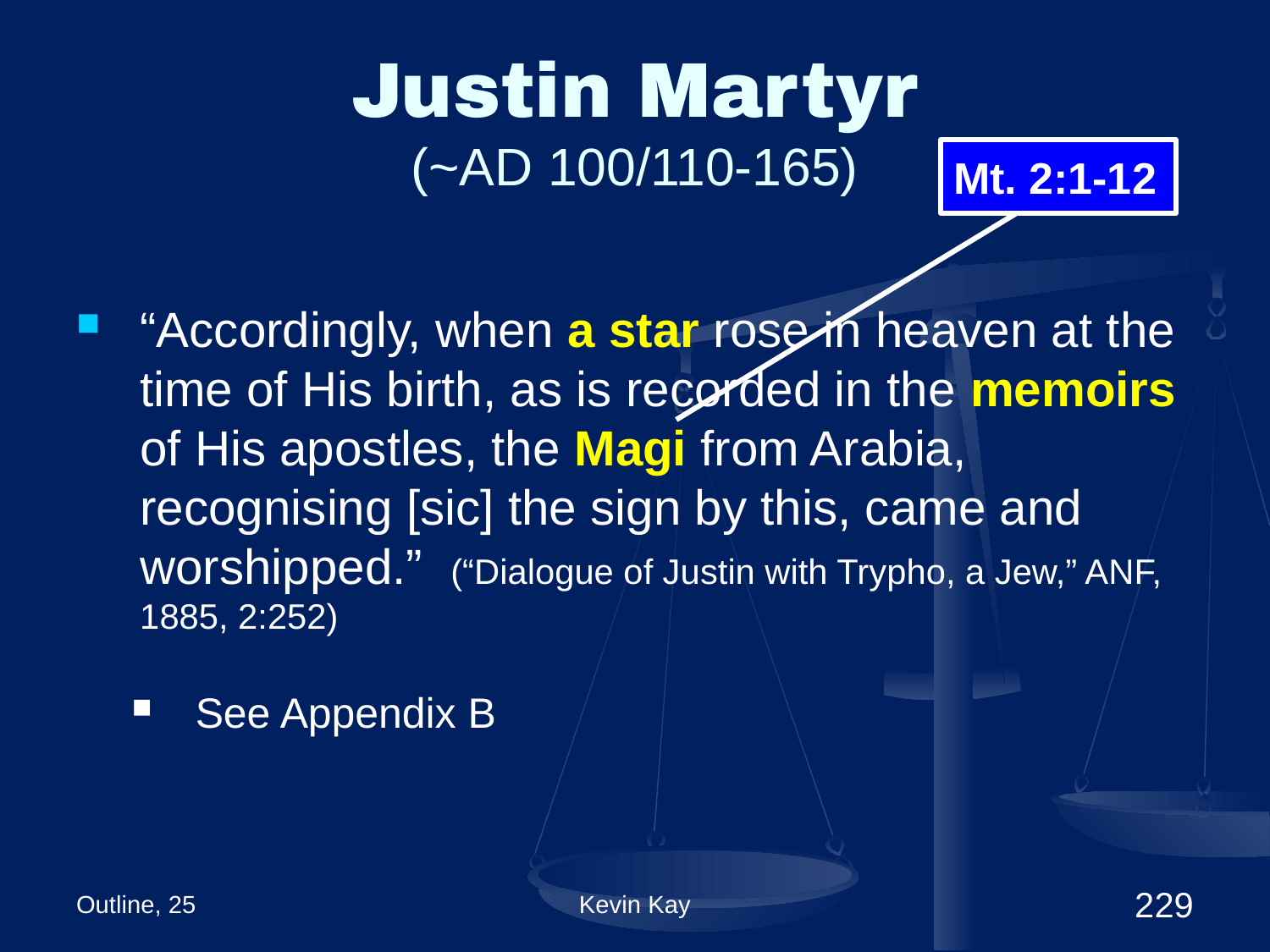

# Justin Martyr (~AD 100/110-165)
Mt. 2:1-12
“Accordingly, when a star rose in heaven at the time of His birth, as is recorded in the memoirs of His apostles, the Magi from Arabia, recognising [sic] the sign by this, came and worshipped.”  (“Dialogue of Justin with Trypho, a Jew,” ANF, 1885, 2:252)
See Appendix B

Outline, 25
Kevin Kay
229